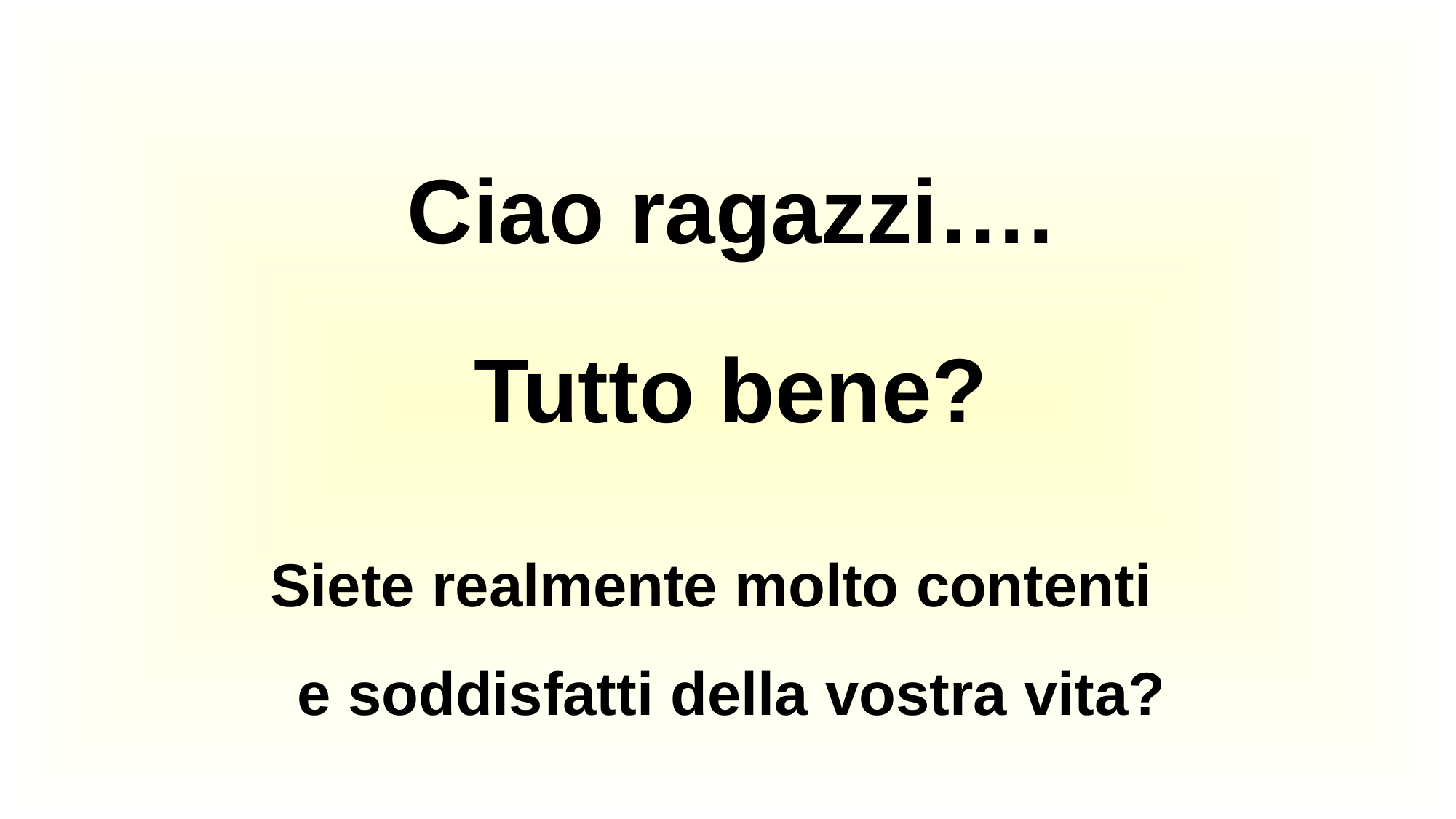

Ciao ragazzi….
Tutto bene?
Siete realmente molto contenti e soddisfatti della vostra vita?